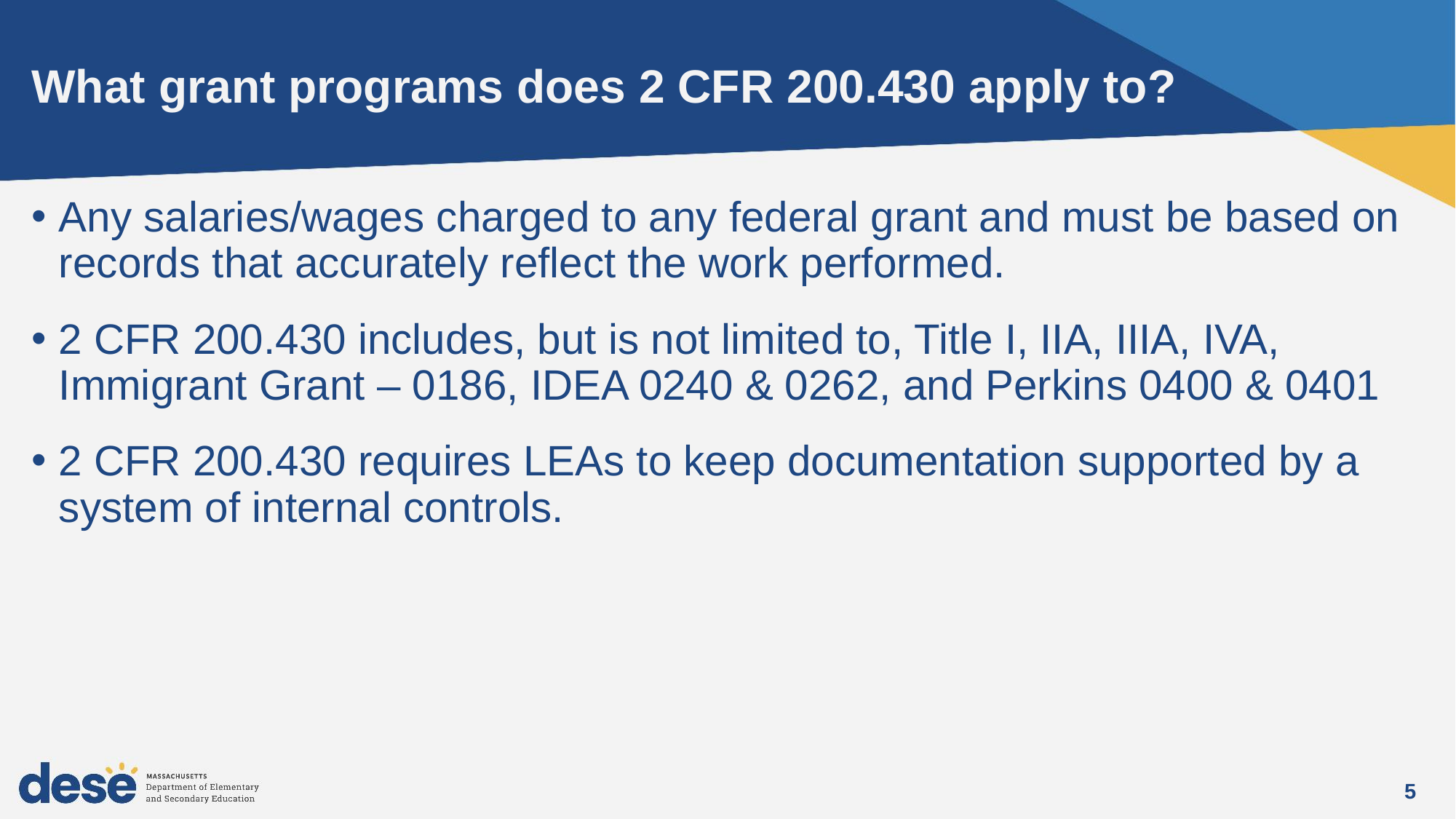

# What grant programs does 2 CFR 200.430 apply to?
Any salaries/wages charged to any federal grant and must be based on records that accurately reflect the work performed.
2 CFR 200.430 includes, but is not limited to, Title I, IIA, IIIA, IVA, Immigrant Grant – 0186, IDEA 0240 & 0262, and Perkins 0400 & 0401
2 CFR 200.430 requires LEAs to keep documentation supported by a system of internal controls.
5